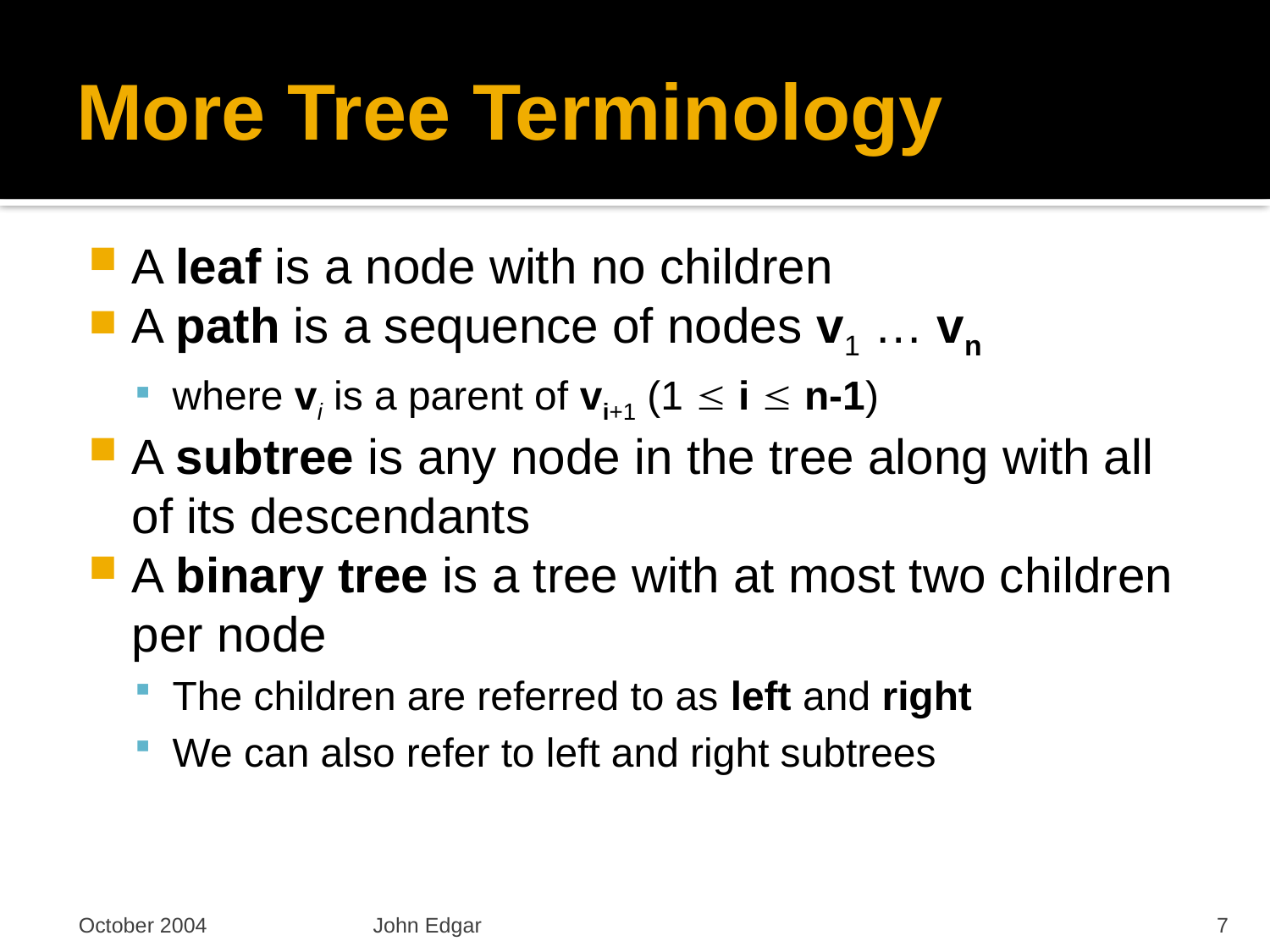

# More Tree Terminology
A leaf is a node with no children
A path is a sequence of nodes v1 … vn
where vi is a parent of vi+1 (1 ≤ i ≤ n-1)
A subtree is any node in the tree along with all of its descendants
A binary tree is a tree with at most two children per node
The children are referred to as left and right
We can also refer to left and right subtrees
October 2004
John Edgar
7